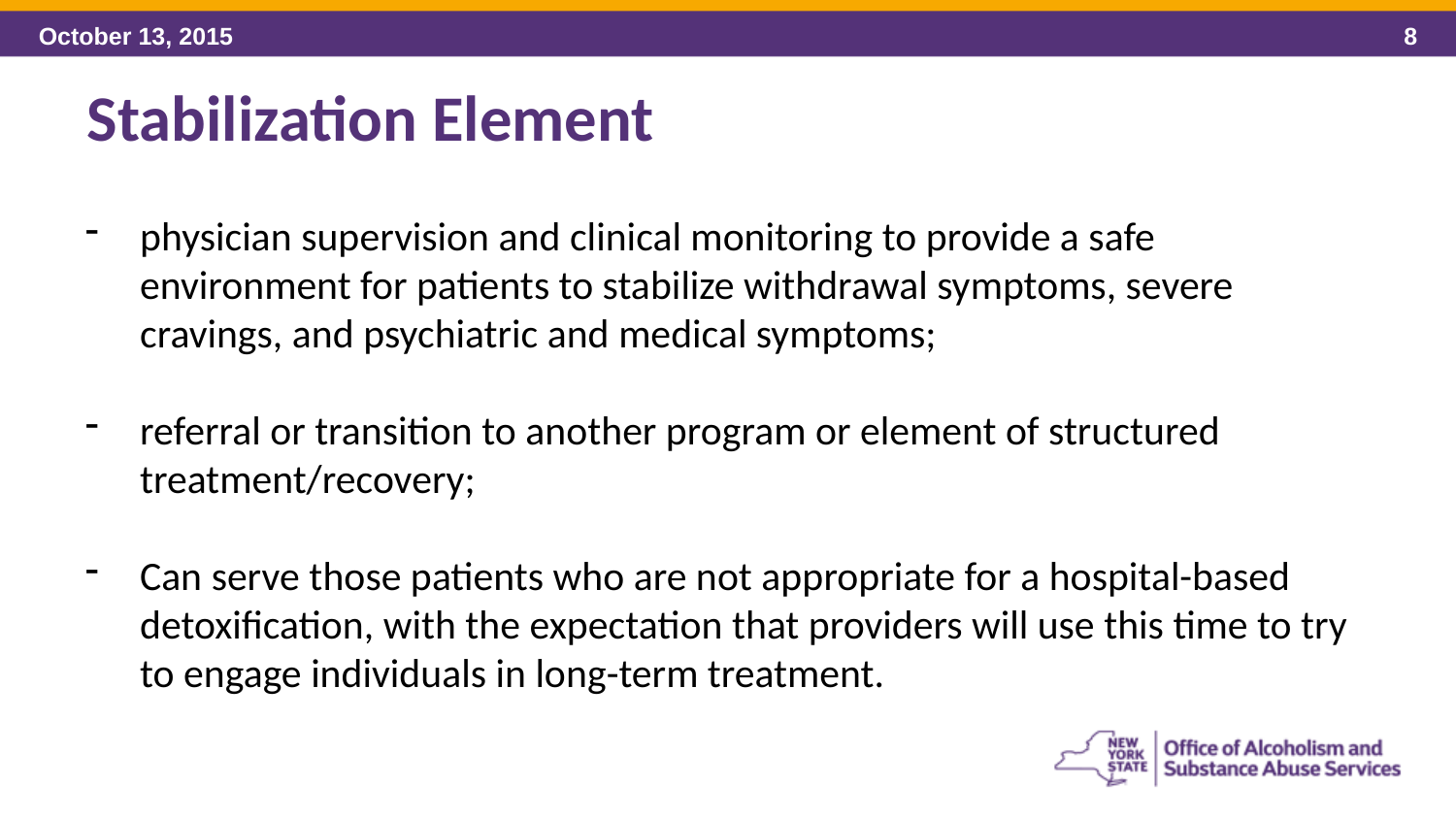

Stabilization Element
physician supervision and clinical monitoring to provide a safe environment for patients to stabilize withdrawal symptoms, severe cravings, and psychiatric and medical symptoms;

referral or transition to another program or element of structured treatment/recovery;

Can serve those patients who are not appropriate for a hospital-based detoxification, with the expectation that providers will use this time to try to engage individuals in long-term treatment.